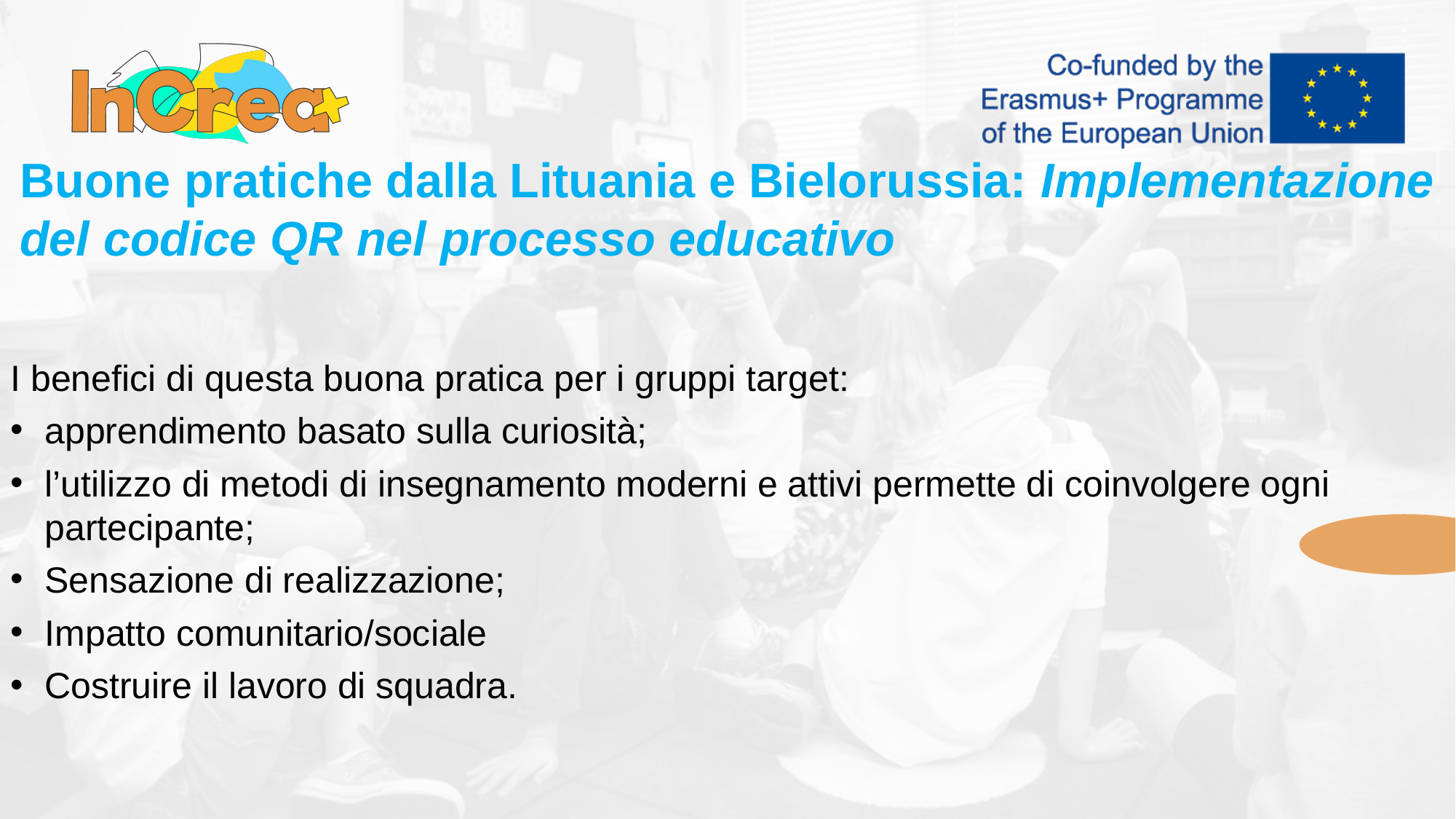

Buone pratiche dalla Lituania e Bielorussia: Implementazione del codice QR nel processo educativo
I benefici di questa buona pratica per i gruppi target:
apprendimento basato sulla curiosità;
l’utilizzo di metodi di insegnamento moderni e attivi permette di coinvolgere ogni partecipante;
Sensazione di realizzazione;
Impatto comunitario/sociale
Costruire il lavoro di squadra.